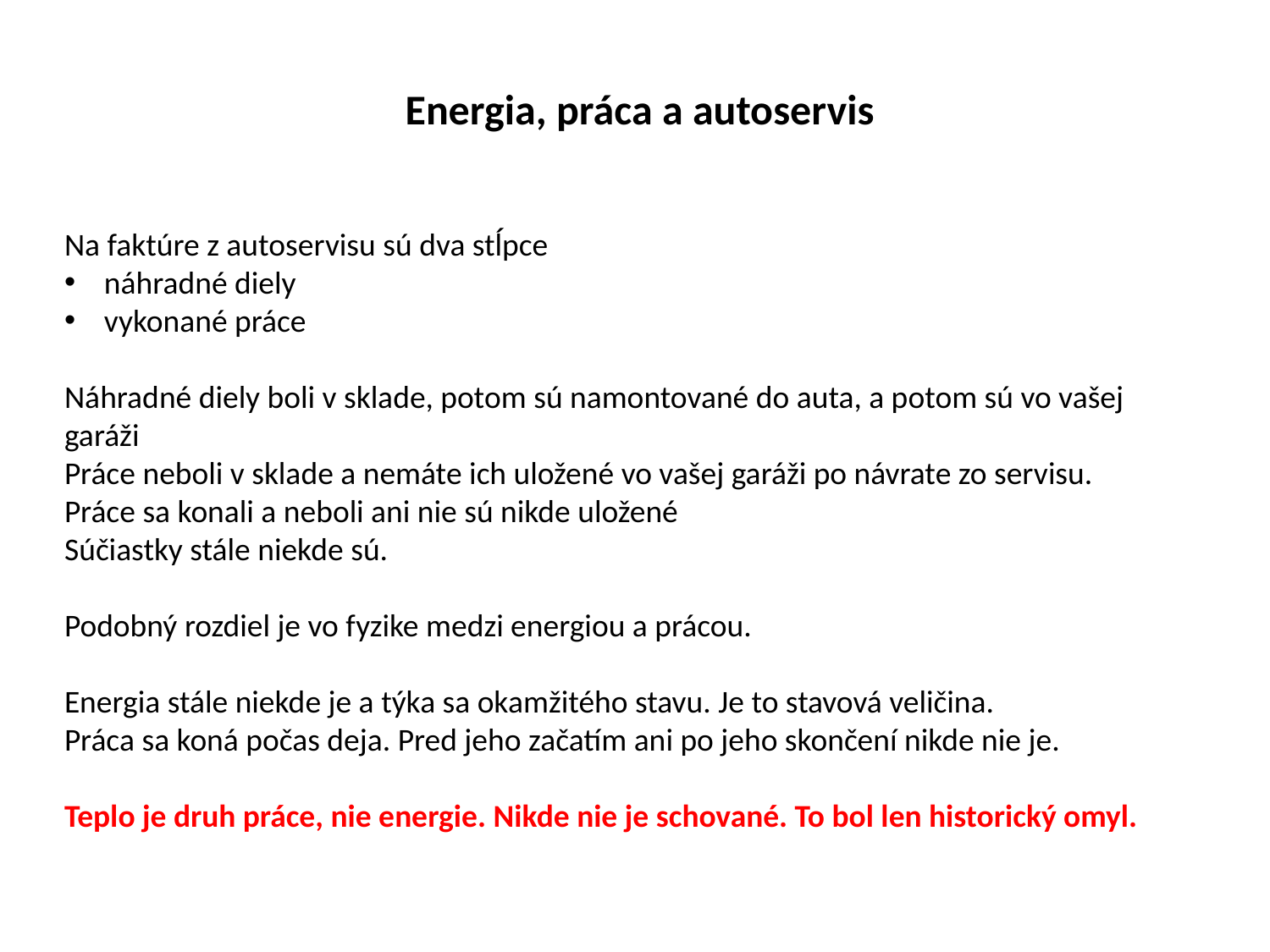

Energia, práca a autoservis
Na faktúre z autoservisu sú dva stĺpce
náhradné diely
vykonané práce

Náhradné diely boli v sklade, potom sú namontované do auta, a potom sú vo vašej garáži
Práce neboli v sklade a nemáte ich uložené vo vašej garáži po návrate zo servisu.
Práce sa konali a neboli ani nie sú nikde uložené
Súčiastky stále niekde sú.

Podobný rozdiel je vo fyzike medzi energiou a prácou.

Energia stále niekde je a týka sa okamžitého stavu. Je to stavová veličina.
Práca sa koná počas deja. Pred jeho začatím ani po jeho skončení nikde nie je.

Teplo je druh práce, nie energie. Nikde nie je schované. To bol len historický omyl.